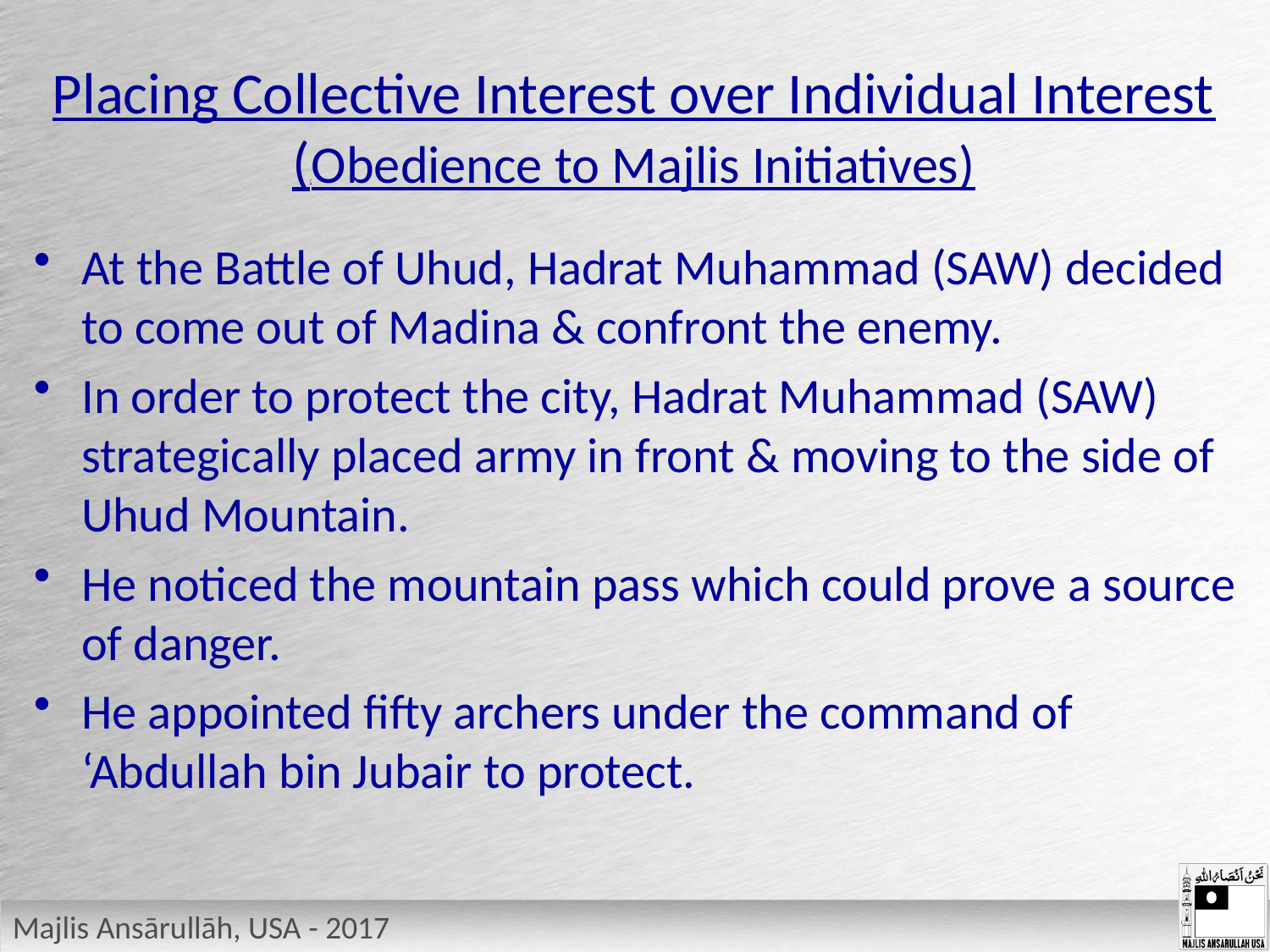

# Placing Collective Interest over Individual Interest ((Obedience to Majlis Initiatives)
At the Battle of Uhud, Hadrat Muhammad (SAW) decided to come out of Madina & confront the enemy.
In order to protect the city, Hadrat Muhammad (SAW) strategically placed army in front & moving to the side of Uhud Mountain.
He noticed the mountain pass which could prove a source of danger.
He appointed fifty archers under the command of ‘Abdullah bin Jubair to protect.